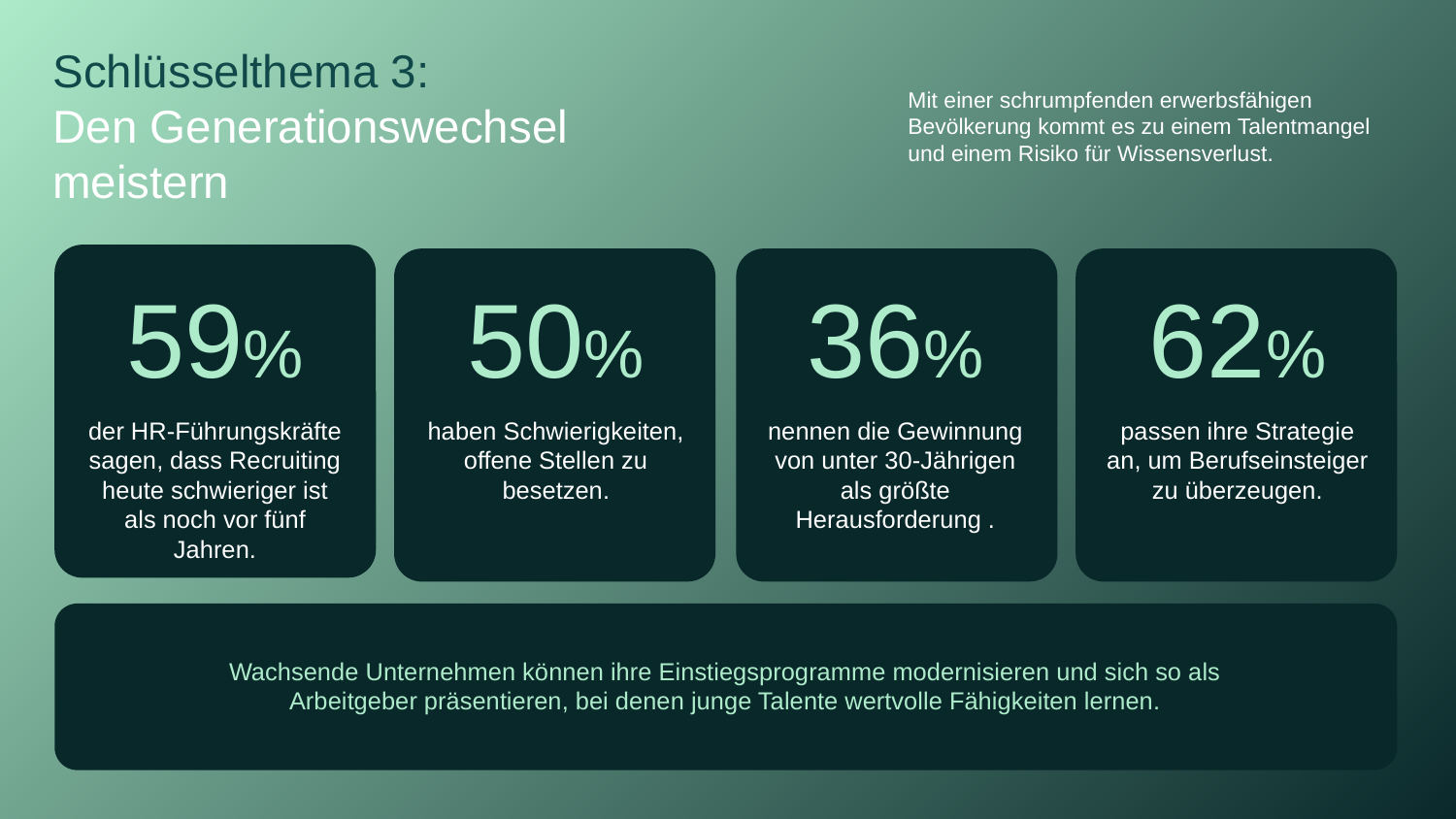

Schlüsselthema 3:
Den Generationswechsel meistern

Mit einer schrumpfenden erwerbsfähigen Bevölkerung kommt es zu einem Talentmangel und einem Risiko für Wissensverlust.

59%
50%
36%
62%
der HR-Führungskräfte sagen, dass Recruiting heute schwieriger ist als noch vor fünf Jahren.
haben Schwierigkeiten, offene Stellen zu besetzen.
nennen die Gewinnung von unter 30-Jährigen als größte Herausforderung .
passen ihre Strategie an, um Berufseinsteiger zu überzeugen.

Wachsende Unternehmen können ihre Einstiegsprogramme modernisieren und sich so als Arbeitgeber präsentieren, bei denen junge Talente wertvolle Fähigkeiten lernen.